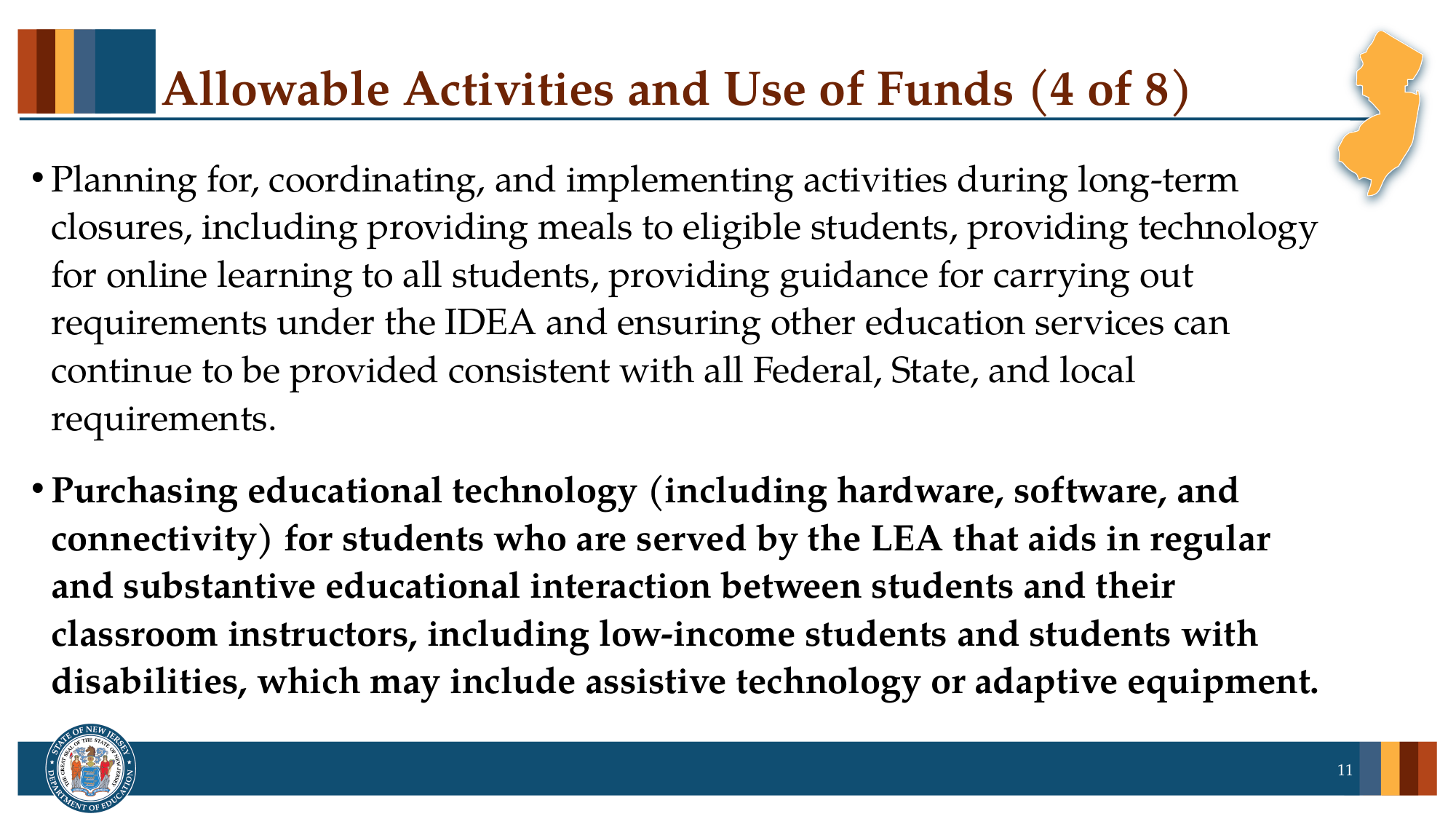

# Allowable Activities and Use of Funds (4 of 8)
Planning for, coordinating, and implementing activities during long-term closures, including providing meals to eligible students, providing technology for online learning to all students, providing guidance for carrying out requirements under the IDEA and ensuring other education services can continue to be provided consistent with all Federal, State, and local requirements.
Purchasing educational technology (including hardware, software, and connectivity) for students who are served by the LEA that aids in regular and substantive educational interaction between students and their classroom instructors, including low-income students and students with disabilities, which may include assistive technology or adaptive equipment.

11